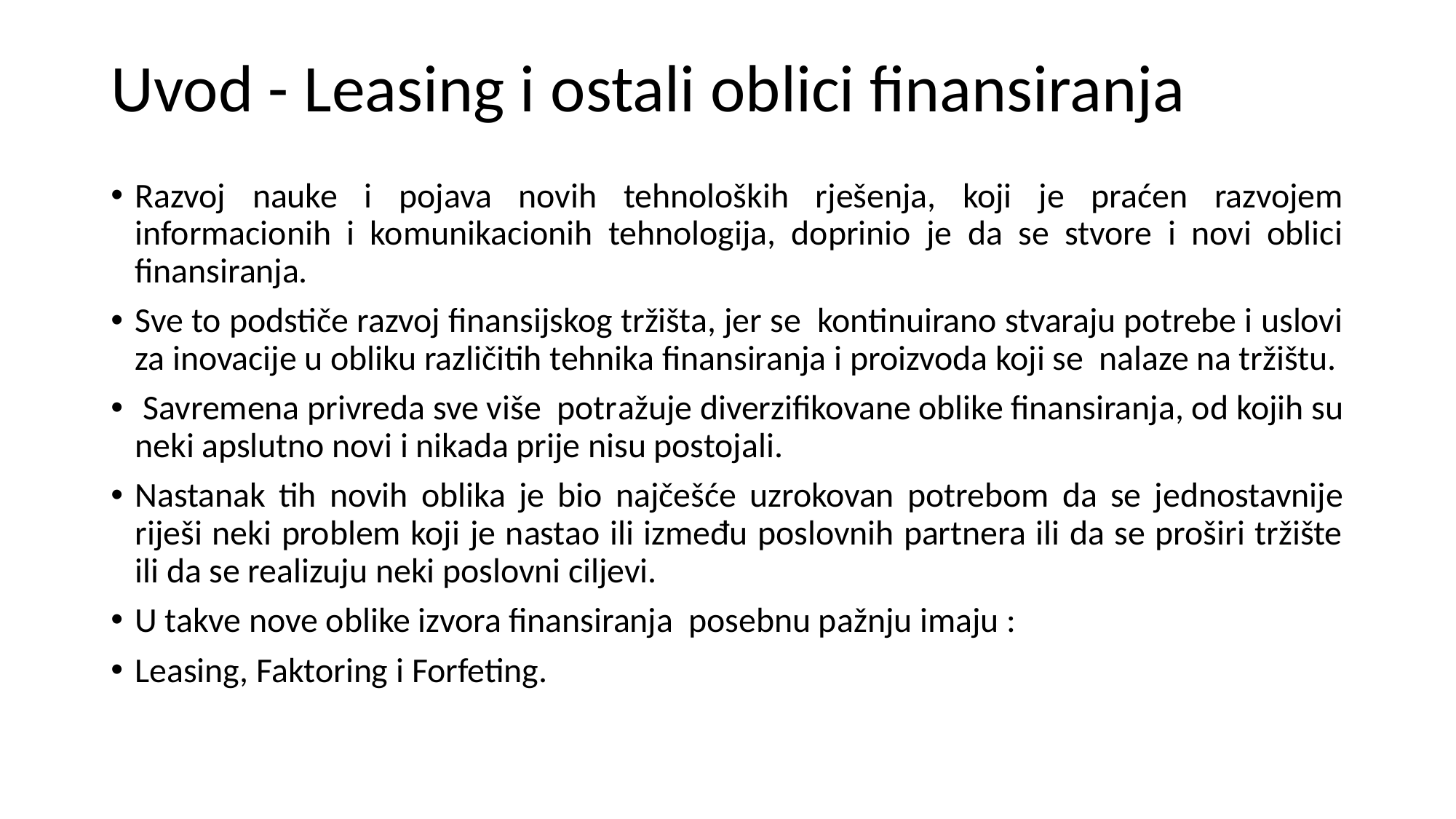

# Uvod - Leasing i ostali oblici finansiranja
Razvoj nauke i pojava novih tehnoloških rješenja, koji je praćen razvojem informacionih i komunikacionih tehnologija, doprinio je da se stvore i novi oblici finansiranja.
Sve to podstiče razvoj finansijskog tržišta, jer se  kontinuirano stvaraju potrebe i uslovi za inovacije u obliku različitih tehnika finansiranja i proizvoda koji se  nalaze na tržištu.
 Savremena privreda sve više  potražuje diverzifikovane oblike finansiranja, od kojih su neki apslutno novi i nikada prije nisu postojali.
Nastanak tih novih oblika je bio najčešće uzrokovan potrebom da se jednostavnije riješi neki problem koji je nastao ili između poslovnih partnera ili da se proširi tržište ili da se realizuju neki poslovni ciljevi.
U takve nove oblike izvora finansiranja  posebnu pažnju imaju :
Leasing, Faktoring i Forfeting.